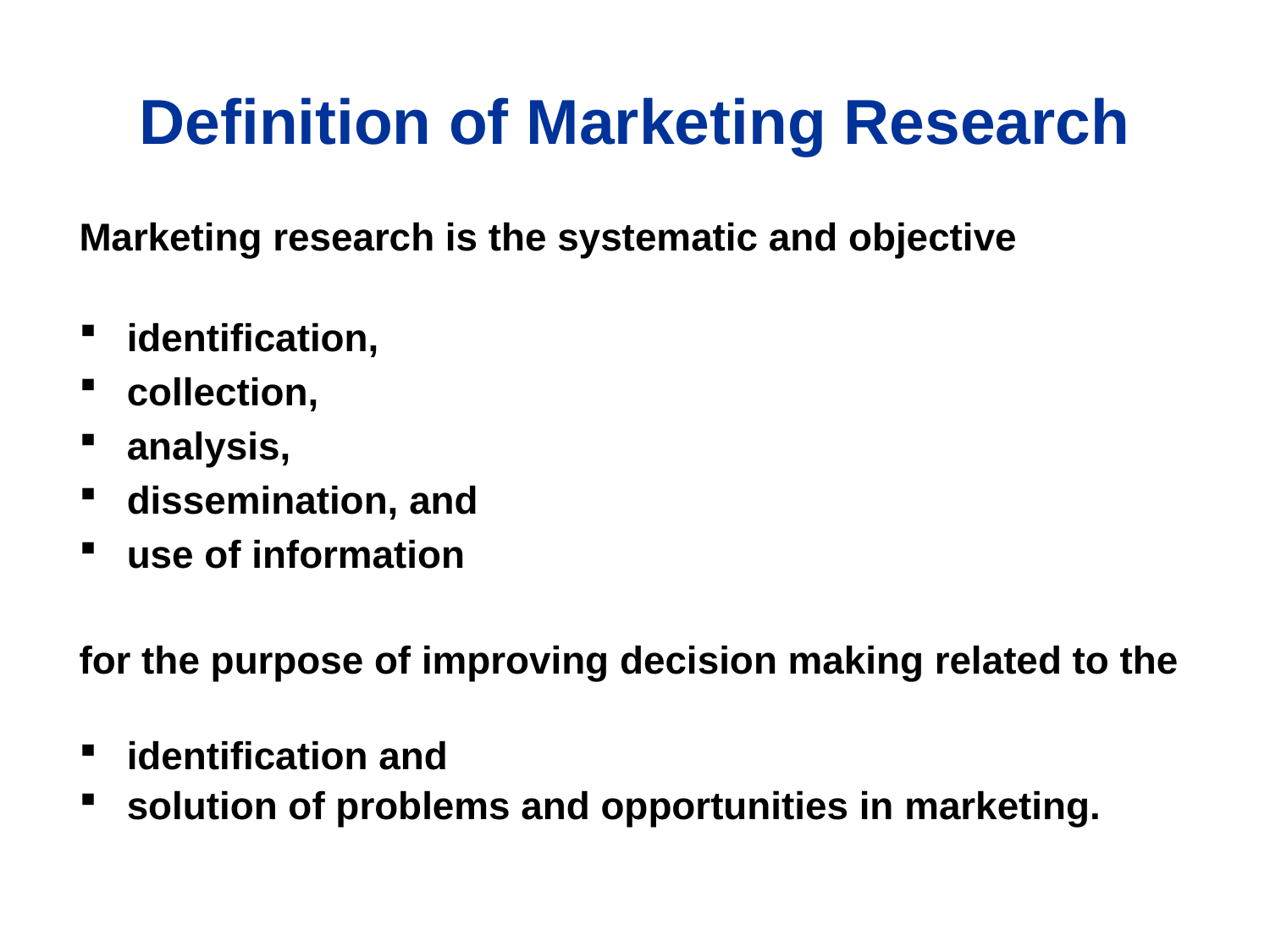

# Definition of Marketing Research
Marketing research is the systematic and objective
identification,
collection,
analysis,
dissemination, and
use of information
for the purpose of improving decision making related to the
identification and
solution of problems and opportunities in marketing.